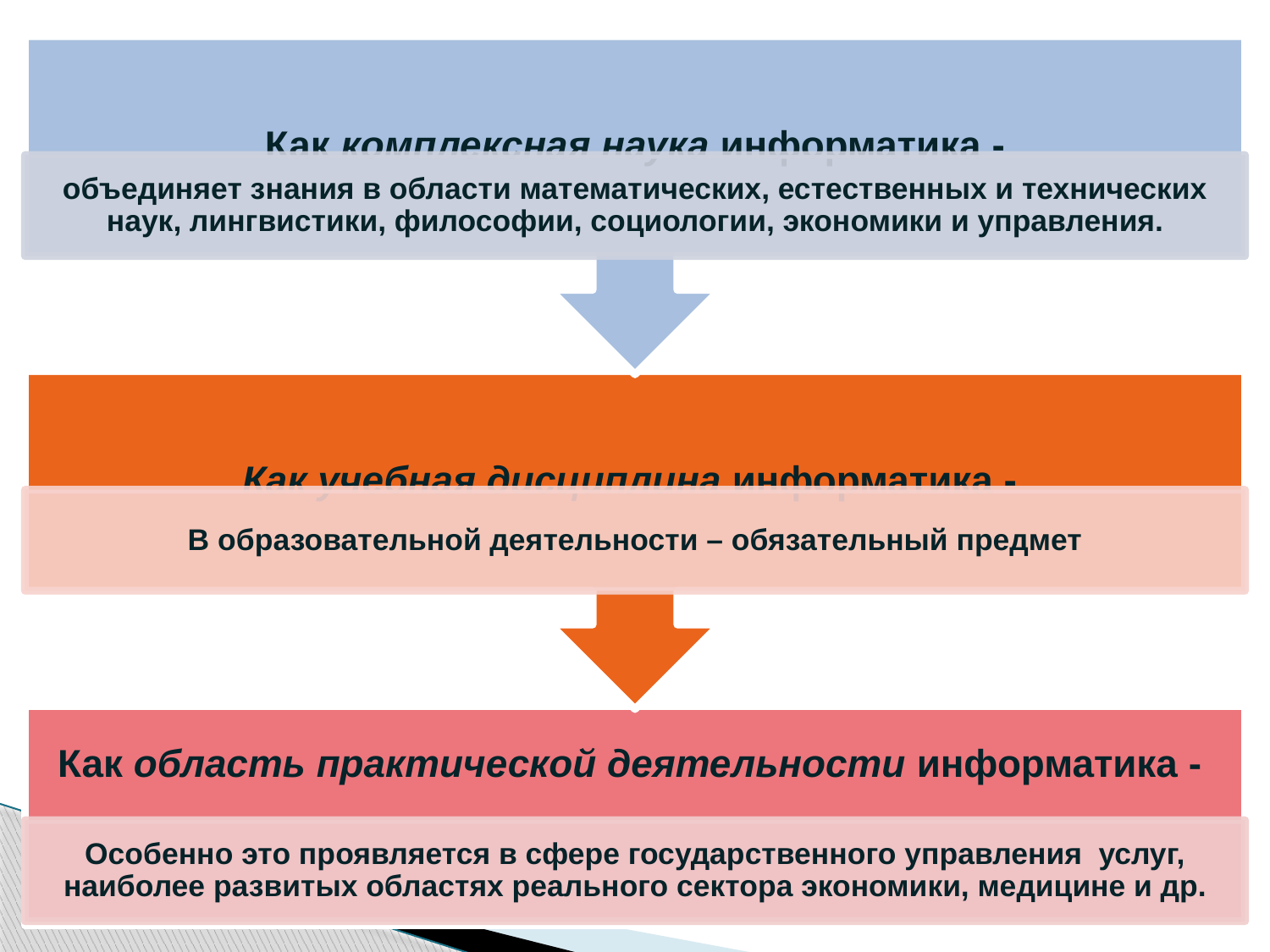

Как область практической деятельности информатика -
Особенно это проявляется в сфере государственного управления  услуг, наиболее развитых областях реального сектора экономики, медицине и др.
Как учебная дисциплина информатика -
В образовательной деятельности – обязательный предмет
Как комплексная наука информатика -
объединяет знания в области математических, естественных и технических наук, лингвистики, философии, социологии, экономики и управления.